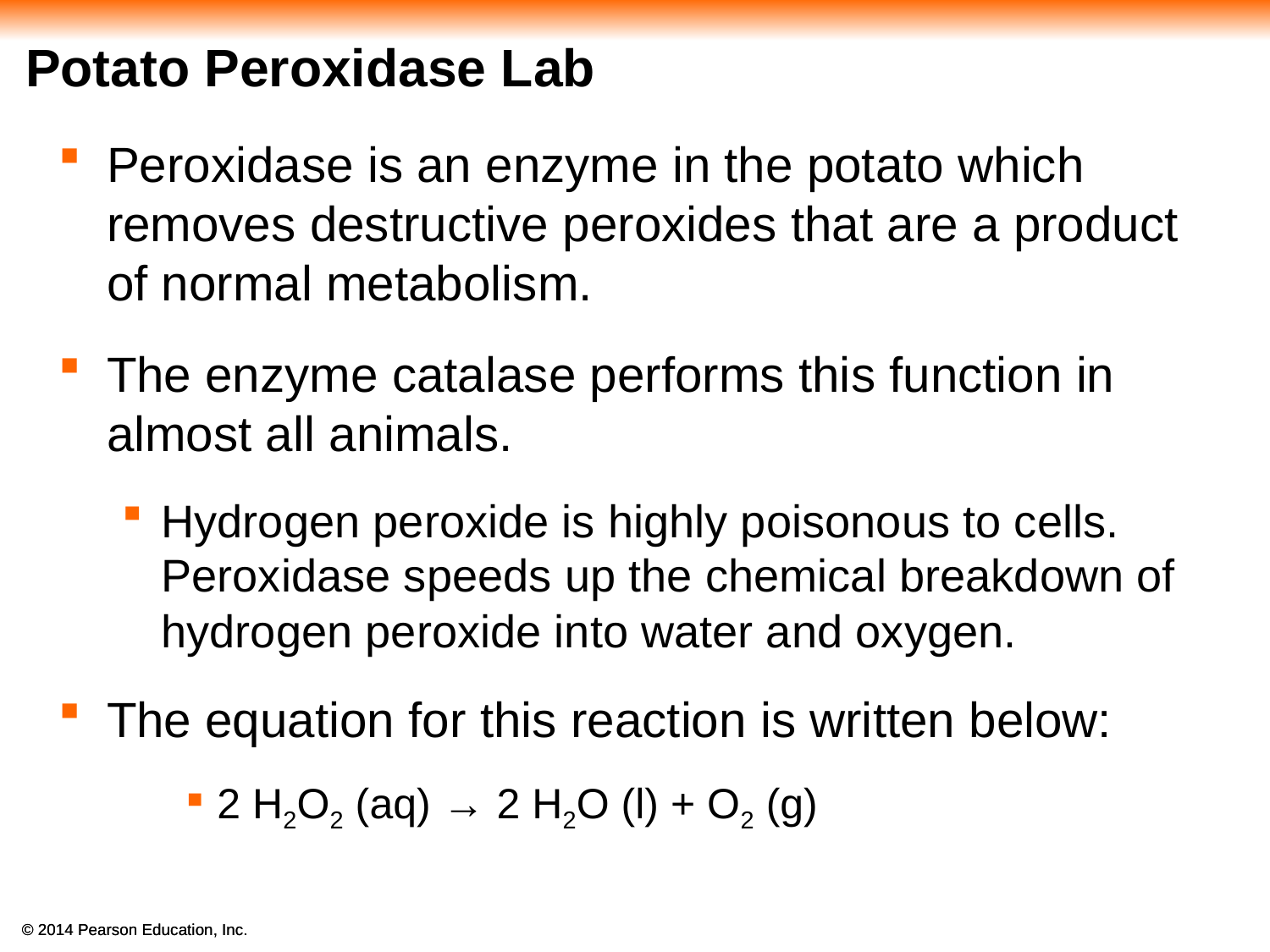

# Potato Peroxidase Lab
Peroxidase is an enzyme in the potato which removes destructive peroxides that are a product of normal metabolism.
The enzyme catalase performs this function in almost all animals.
Hydrogen peroxide is highly poisonous to cells.  Peroxidase speeds up the chemical breakdown of hydrogen peroxide into water and oxygen.
The equation for this reaction is written below:
2 H2O2 (aq) → 2 H2O (l) + O2 (g)